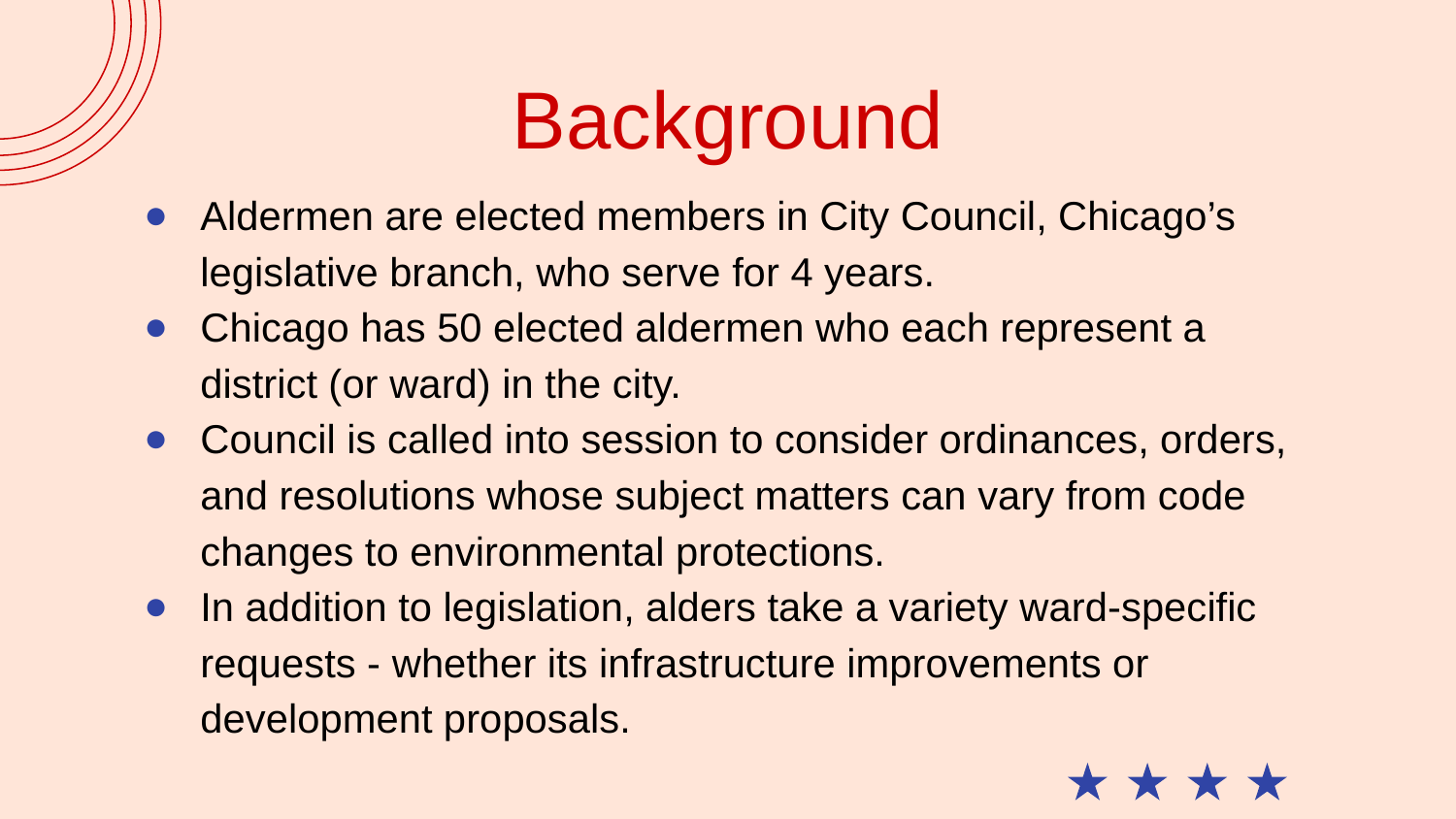

# Background
Aldermen are elected members in City Council, Chicago’s legislative branch, who serve for 4 years.
Chicago has 50 elected aldermen who each represent a district (or ward) in the city.
Council is called into session to consider ordinances, orders, and resolutions whose subject matters can vary from code changes to environmental protections.
In addition to legislation, alders take a variety ward-specific requests - whether its infrastructure improvements or development proposals.